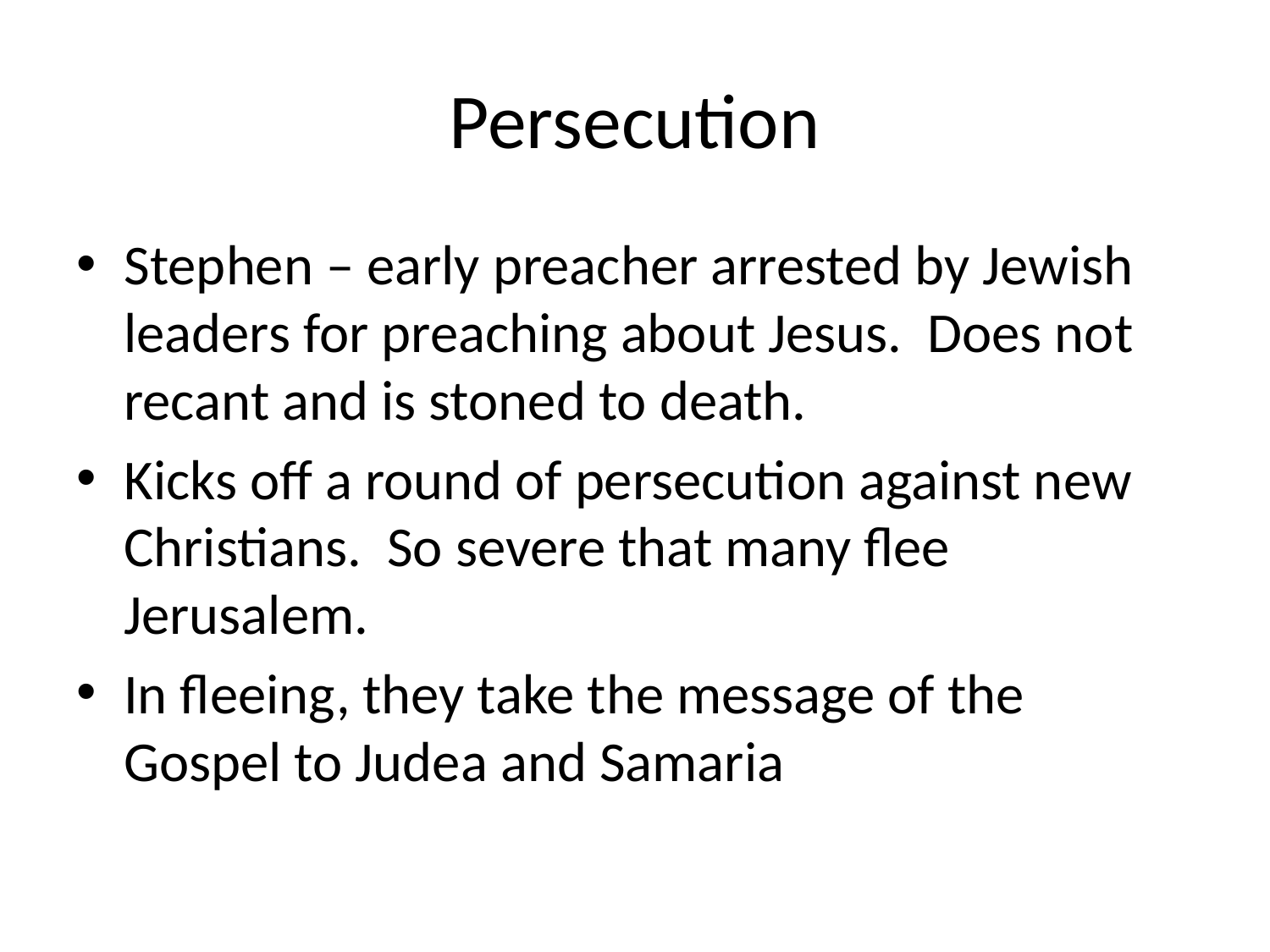

# Persecution
Stephen – early preacher arrested by Jewish leaders for preaching about Jesus.  Does not recant and is stoned to death.
Kicks off a round of persecution against new Christians.  So severe that many flee Jerusalem.
In fleeing, they take the message of the Gospel to Judea and Samaria